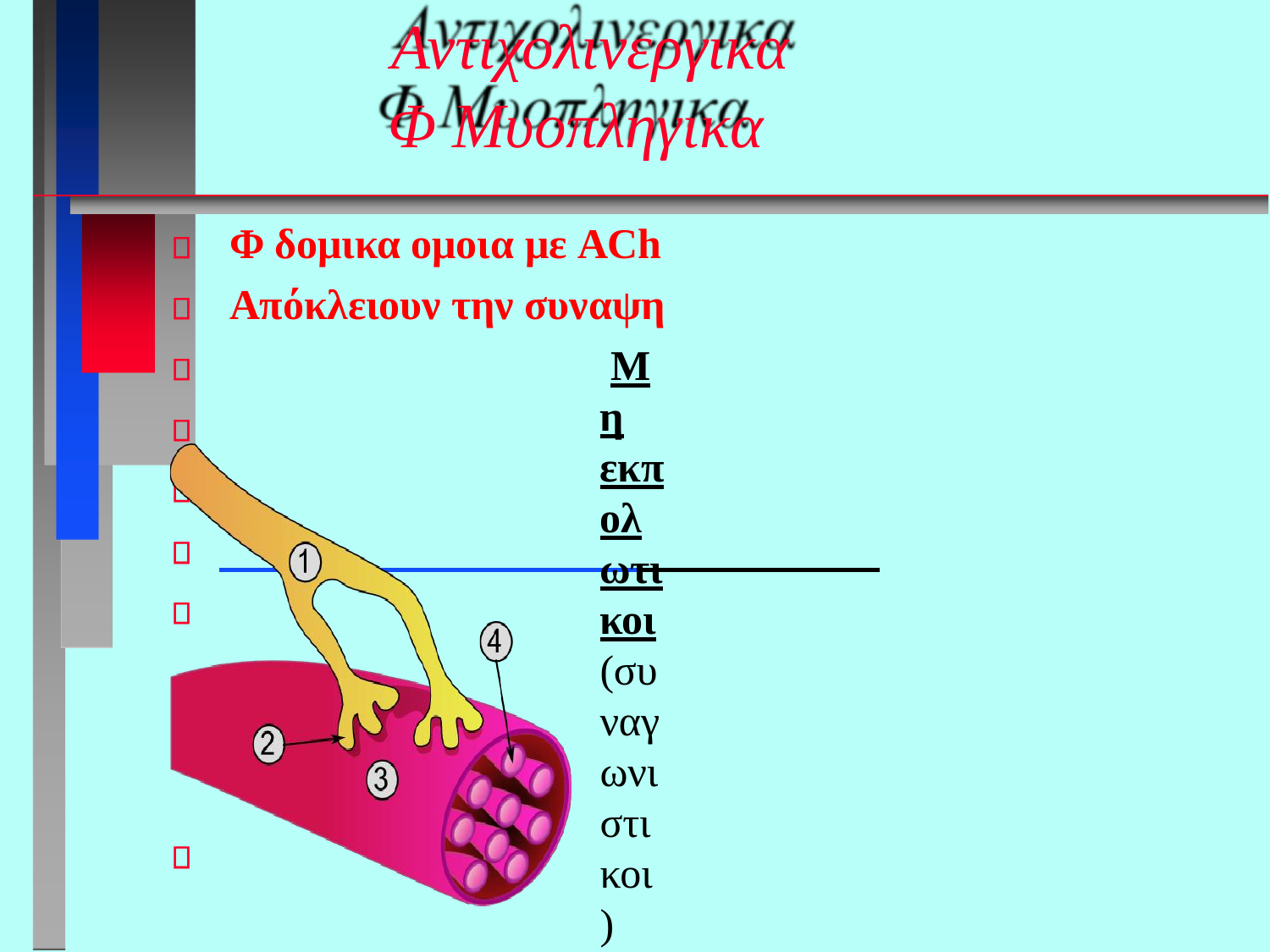

# Αντιχολινεργικα  Φ Μυοπληγικα

Φ δομικα ομοια με ACh  Απόκλειουν την συναψη
Μη εκπολωτικοι (συναγωνιστικοι)
Κουραριο
αναστρεφεται η δραση με ACh  Εκπολωτικοι  Σουκινιλοχολινη
ΝευραξοναςAxon
Τελικη κινητικη πλακα
Μυικη ινα  4.Μυικα ινιδια